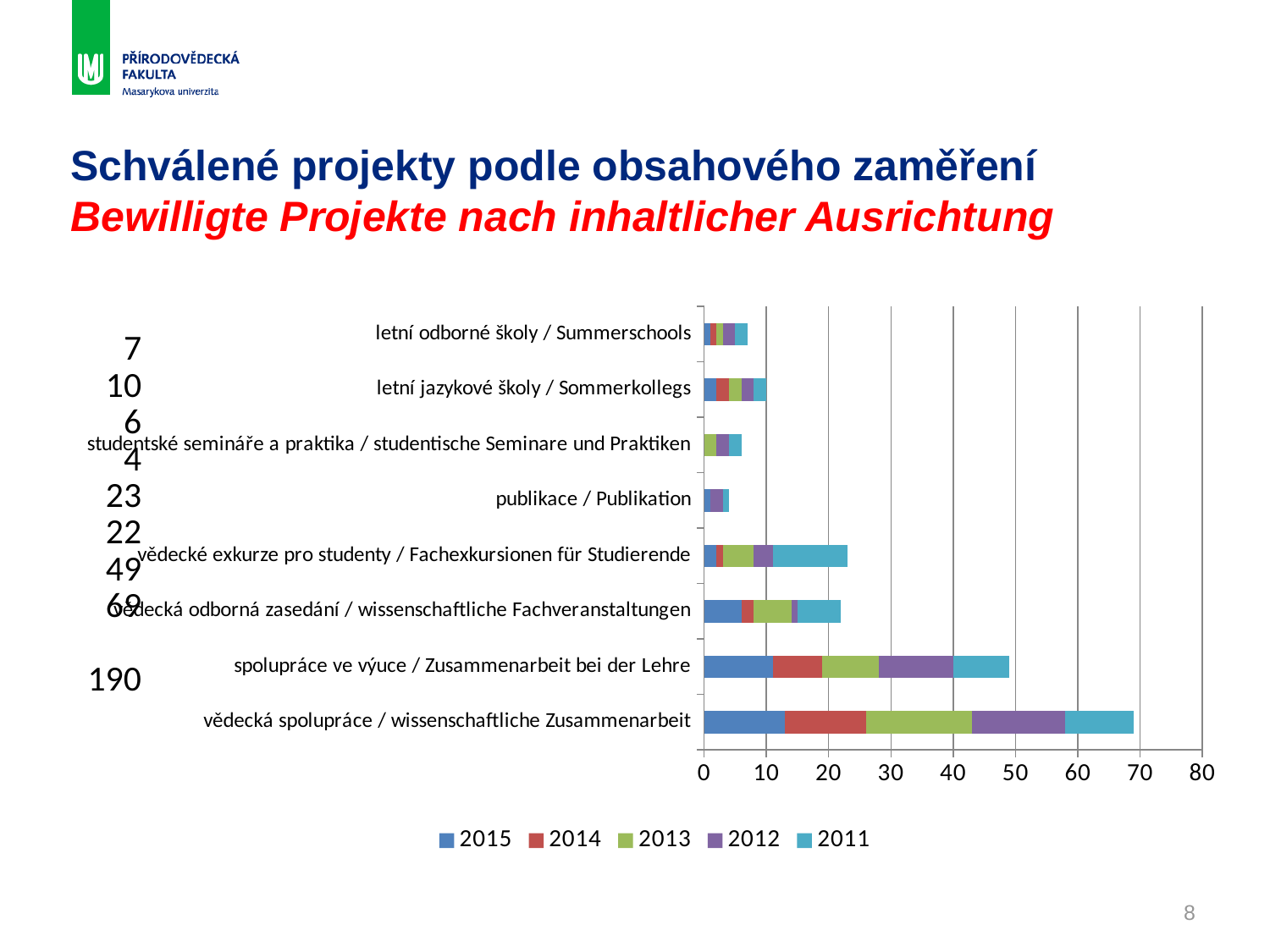

# Schválené projekty podle obsahového zaměření  Bewilligte Projekte nach inhaltlicher Ausrichtung

### Chart

| Category | 2015 | 2014 | 2013 | 2012 | 2011 |
|---|---|---|---|---|---|
| vědecká spolupráce / wissenschaftliche Zusammenarbeit | 13.0 | 13.0 | 17.0 | 15.0 | 11.0 |
| spolupráce ve výuce / Zusammenarbeit bei der Lehre | 11.0 | 8.0 | 9.0 | 12.0 | 9.0 |
| vědecká odborná zasedání / wissenschaftliche Fachveranstaltungen | 6.0 | 2.0 | 6.0 | 1.0 | 7.0 |
| vědecké exkurze pro studenty / Fachexkursionen für Studierende | 2.0 | 1.0 | 5.0 | 3.0 | 12.0 |
| publikace / Publikation | 1.0 | None | None | 2.0 | 1.0 |
| studentské semináře a praktika / studentische Seminare und Praktiken | None | None | 2.0 | 2.0 | 2.0 |
| letní jazykové školy / Sommerkollegs | 2.0 | 2.0 | 2.0 | 2.0 | 2.0 |
| letní odborné školy / Summerschools | 1.0 | 1.0 | 1.0 | 2.0 | 2.0 |
| 7 |
| --- |
| 10 |
| 6 |
| 4 |
| 23 |
| 22 |
| 49 |
| 69 |
|  |
| 190 |
8